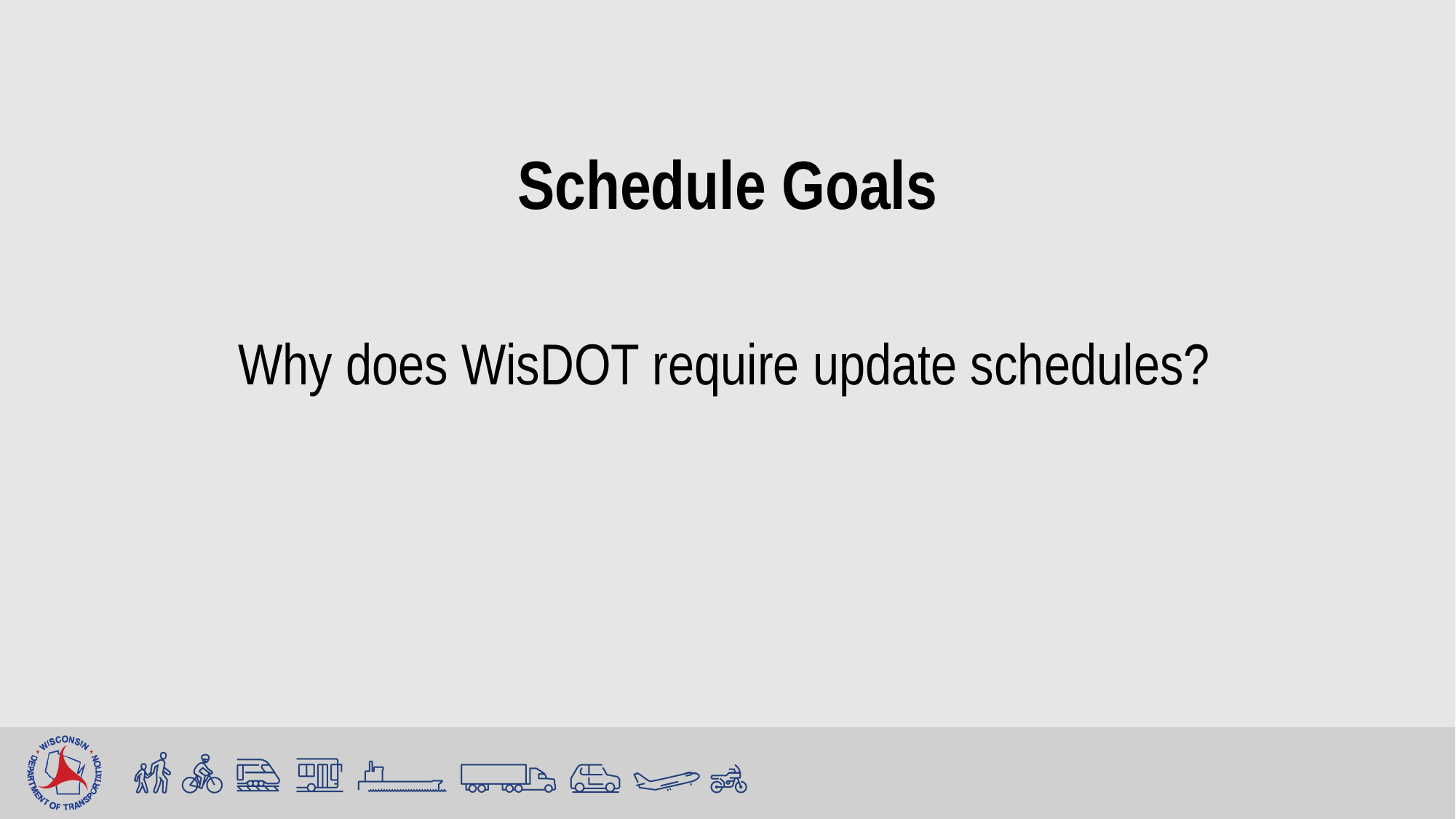

# Schedule Goals
      Why does WisDOT require update schedules?